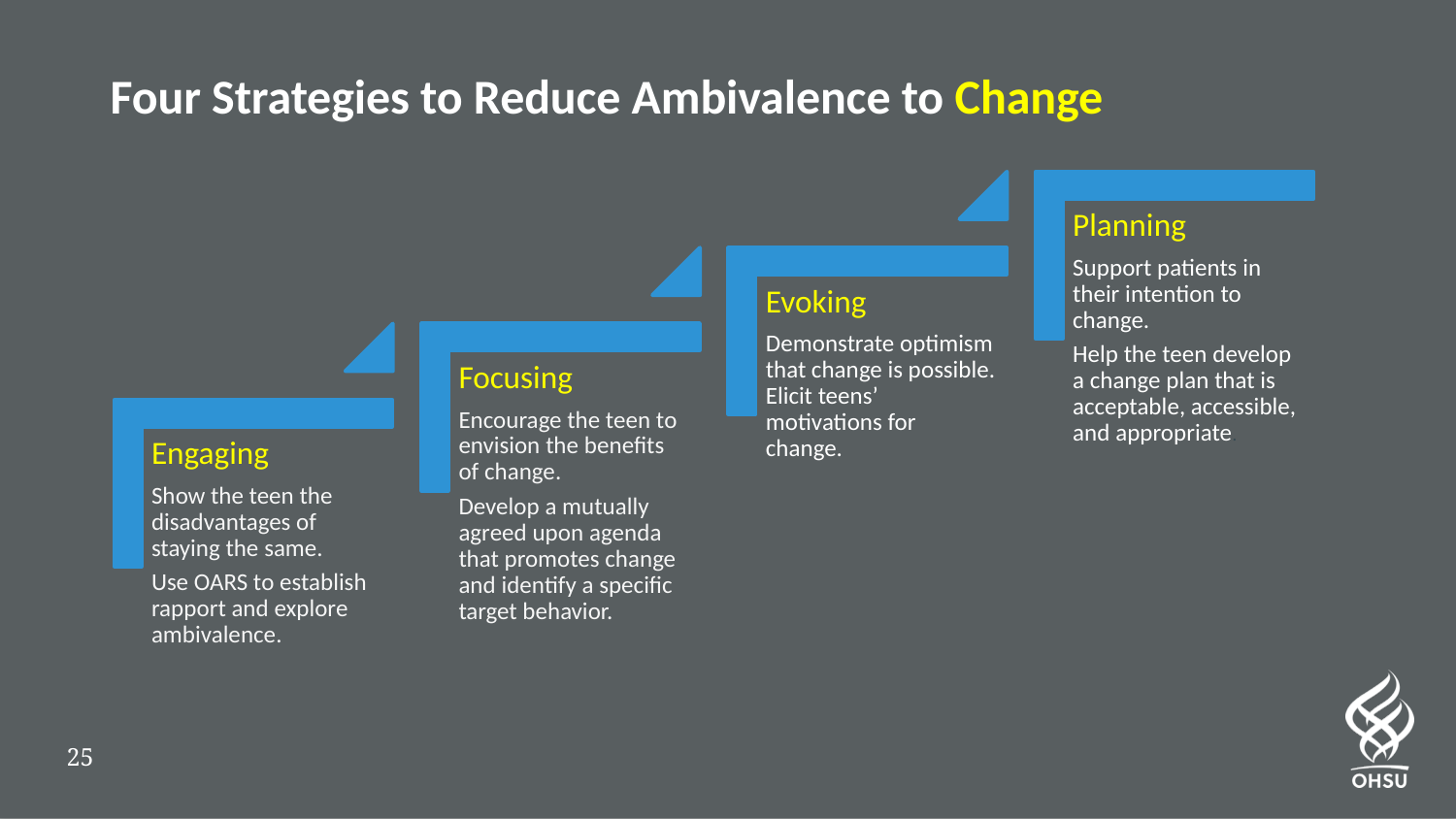

# Four Strategies to Reduce Ambivalence to Change
Engaging
Show the teen the disadvantages of staying the same.
Use OARS to establish rapport and explore ambivalence.
Focusing
Encourage the teen to envision the benefits of change.
Develop a mutually agreed upon agenda that promotes change and identify a specific target behavior.
Evoking
Demonstrate optimism that change is possible. Elicit teens’ motivations for change.
Planning
Support patients in their intention to change.
Help the teen develop a change plan that is acceptable, accessible, and appropriate.